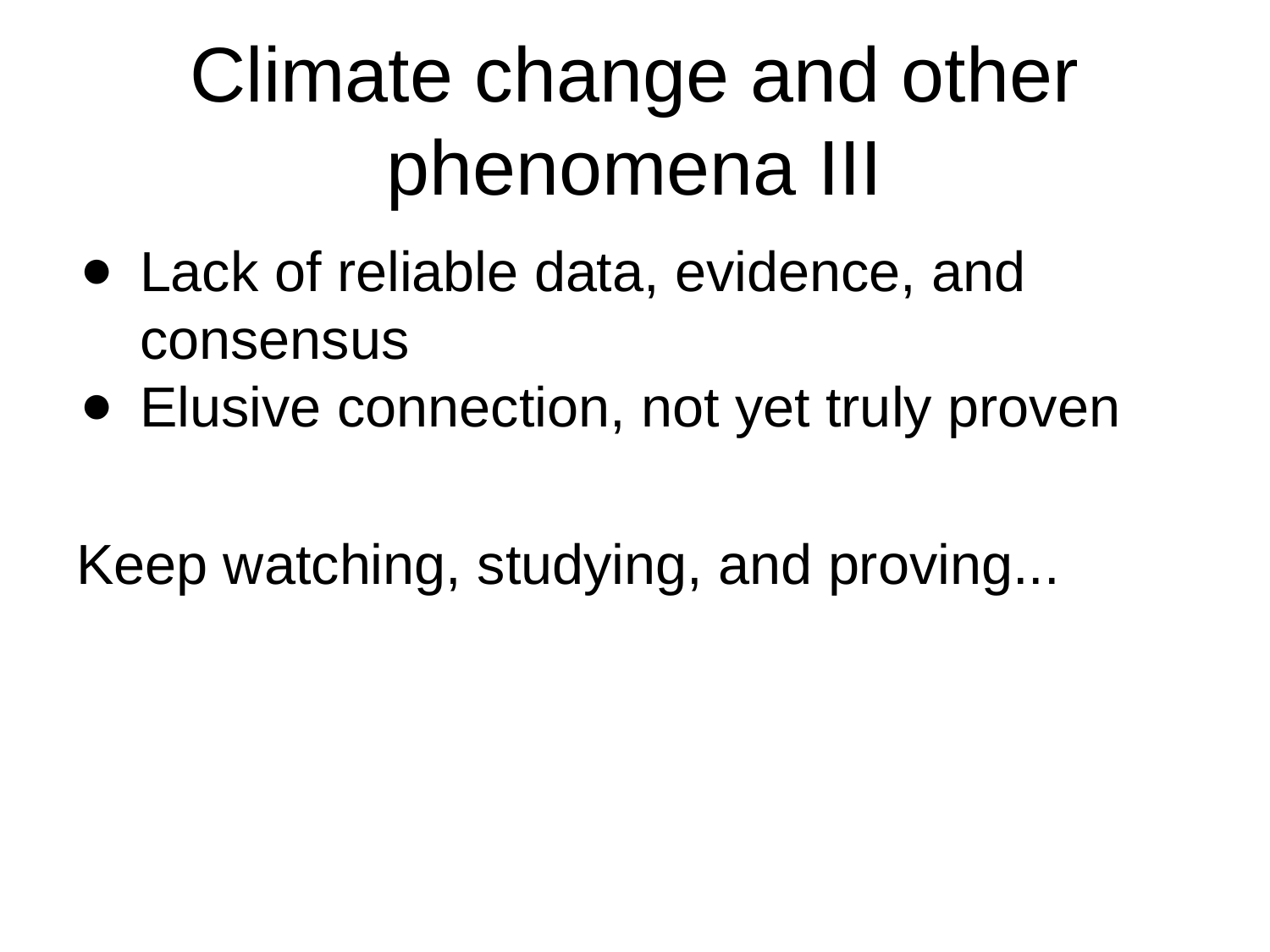

# Climate change and other phenomena III
Lack of reliable data, evidence, and consensus
Elusive connection, not yet truly proven

Keep watching, studying, and proving...